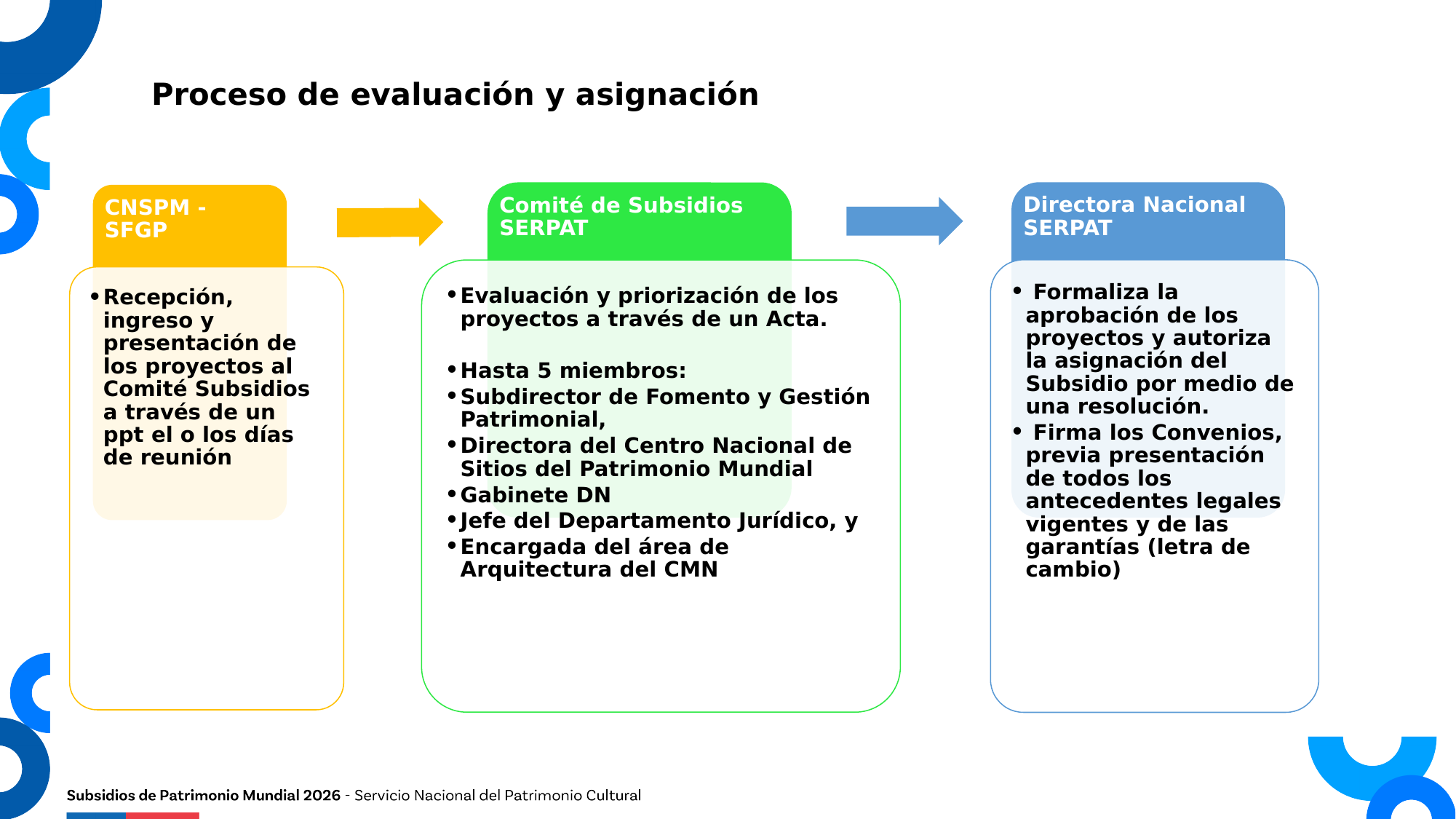

Proceso de evaluación y asignación

Directora Nacional SERPAT

Comité de Subsidios SERPAT

CNSPM - SFGP

 Formaliza la aprobación de los proyectos y autoriza la asignación del Subsidio por medio de una resolución.
 Firma los Convenios, previa presentación de todos los antecedentes legales vigentes y de las garantías (letra de cambio)
Evaluación y priorización de los proyectos a través de un Acta.

Hasta 5 miembros:
Subdirector de Fomento y Gestión Patrimonial,
Directora del Centro Nacional de Sitios del Patrimonio Mundial
Gabinete DN
Jefe del Departamento Jurídico, y
Encargada del área de Arquitectura del CMN

Recepción, ingreso y presentación de los proyectos al Comité Subsidios a través de un ppt el o los días de reunión